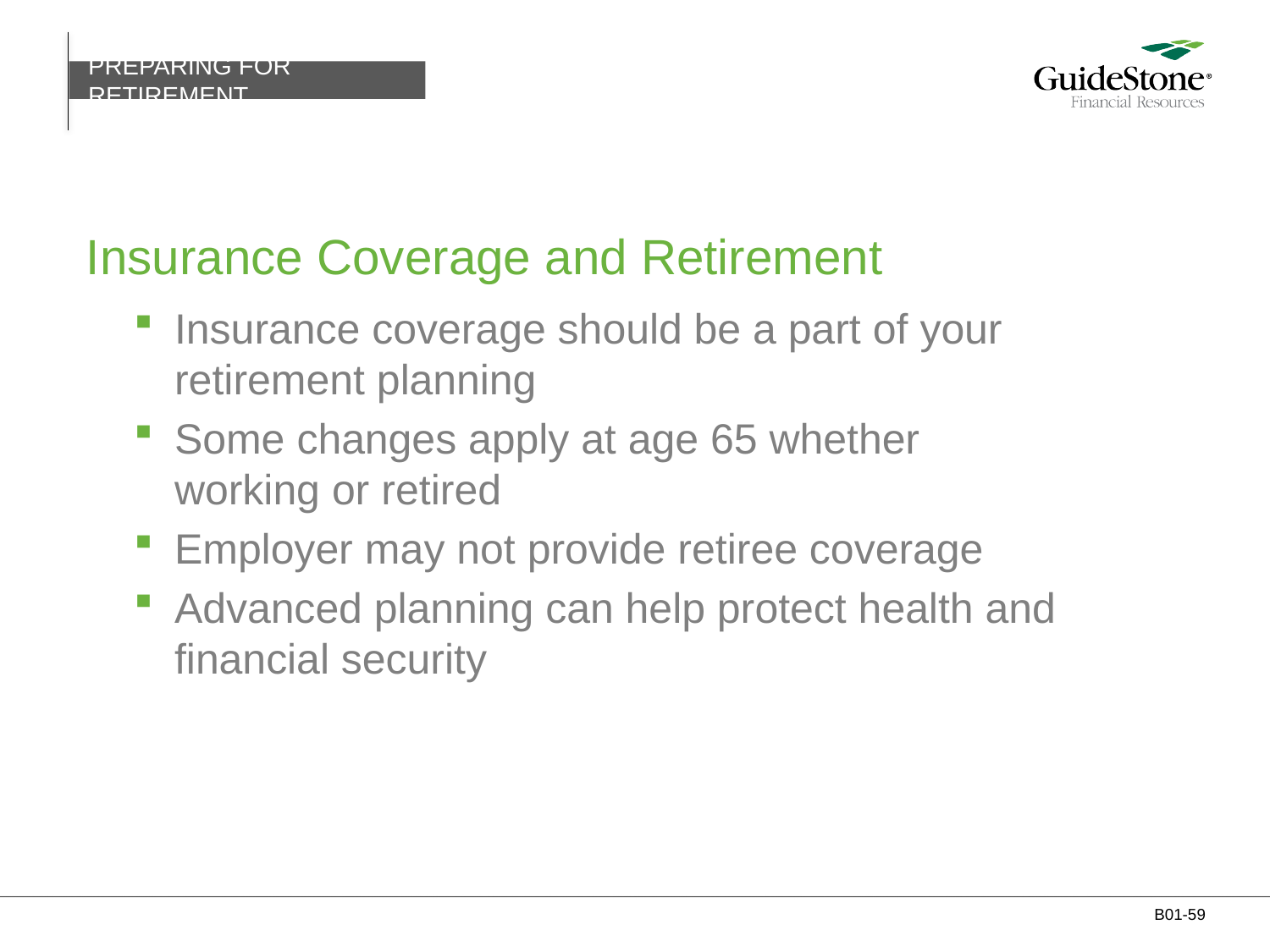

PREPARING FOR RETIREMENT
# Insurance Coverage and Retirement
Insurance coverage should be a part of your retirement planning
Some changes apply at age 65 whether working or retired
Employer may not provide retiree coverage
Advanced planning can help protect health and financial security

B01-59